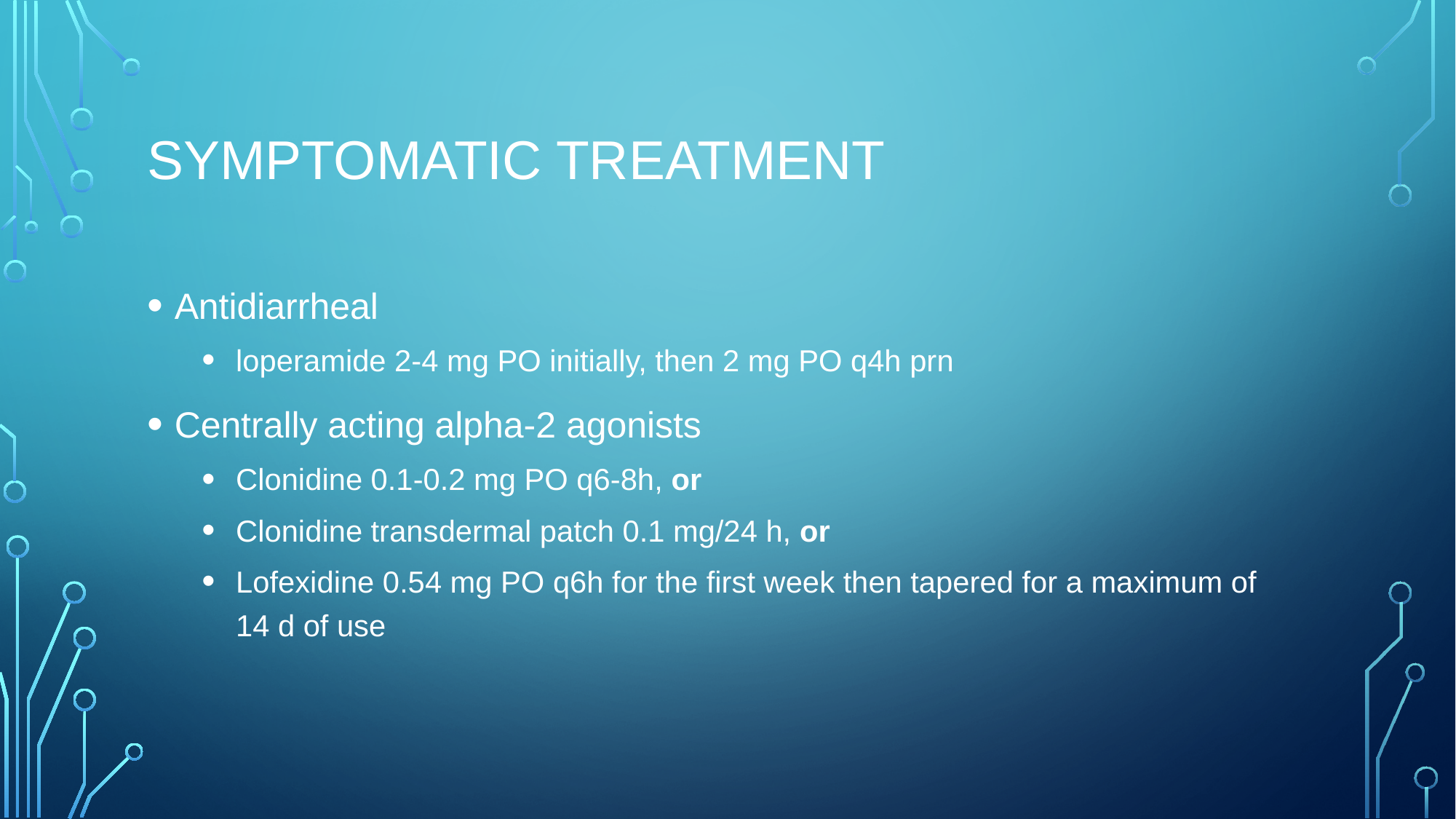

# Symptomatic treatment
Antidiarrheal
loperamide 2-4 mg PO initially, then 2 mg PO q4h prn
Centrally acting alpha-2 agonists
Clonidine 0.1-0.2 mg PO q6-8h, or
Clonidine transdermal patch 0.1 mg/24 h, or
Lofexidine 0.54 mg PO q6h for the first week then tapered for a maximum of 14 d of use